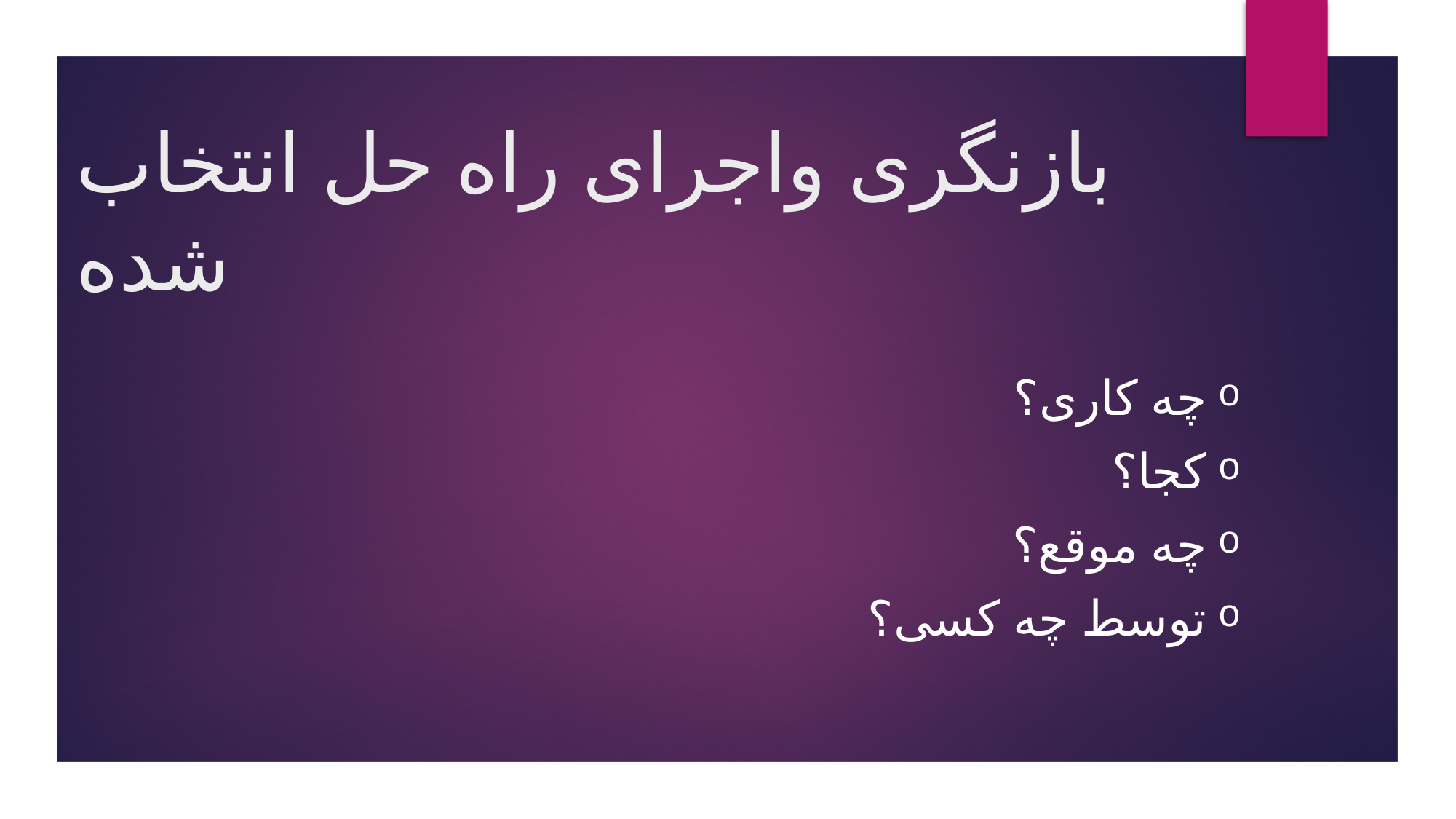

# بازنگری واجرای راه حل انتخاب شده
چه کاری؟
کجا؟
چه موقع؟
توسط چه کسی؟